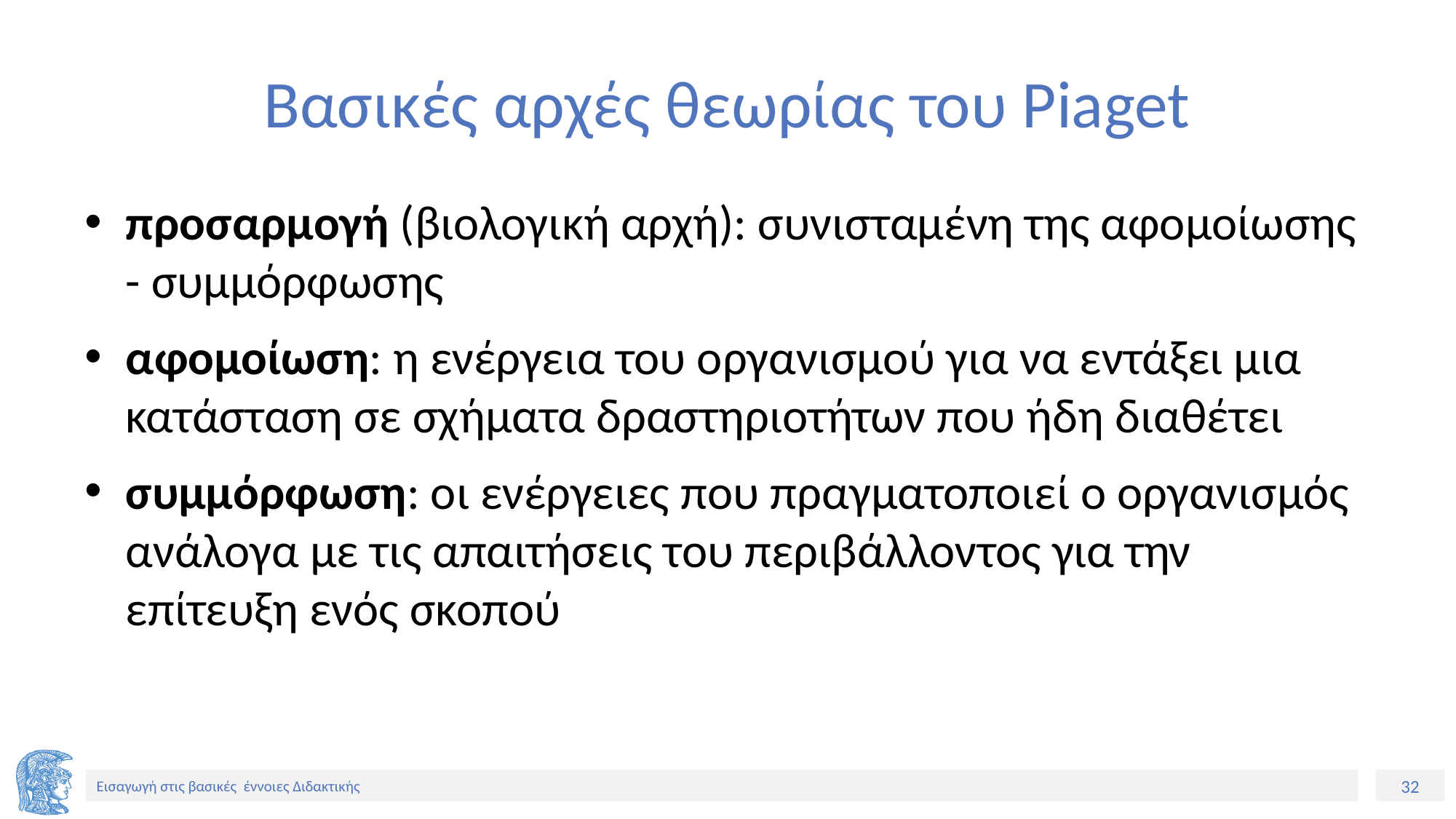

# Βασικές αρχές θεωρίας του Piaget
προσαρμογή (βιολογική αρχή): συνισταμένη της αφομοίωσης - συμμόρφωσης
αφομοίωση: η ενέργεια του οργανισμού για να εντάξει μια κατάσταση σε σχήματα δραστηριοτήτων που ήδη διαθέτει
συμμόρφωση: οι ενέργειες που πραγματοποιεί ο οργανισμός ανάλογα με τις απαιτήσεις του περιβάλλοντος για την επίτευξη ενός σκοπού